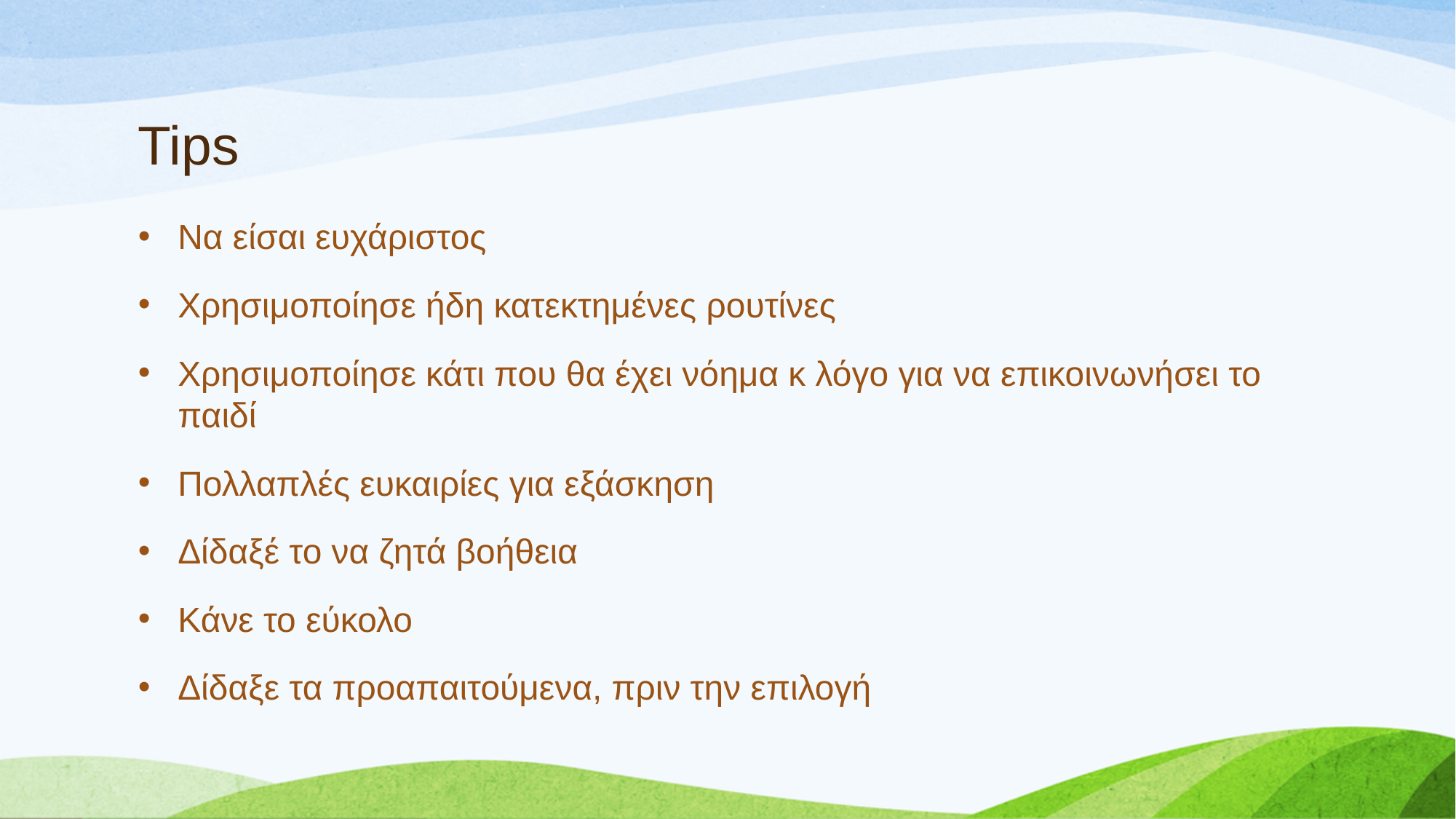

# Tips
Να είσαι ευχάριστος
Χρησιμοποίησε ήδη κατεκτημένες ρουτίνες
Χρησιμοποίησε κάτι που θα έχει νόημα κ λόγο για να επικοινωνήσει το παιδί
Πολλαπλές ευκαιρίες για εξάσκηση
Δίδαξέ το να ζητά βοήθεια
Κάνε το εύκολο
Δίδαξε τα προαπαιτούμενα, πριν την επιλογή